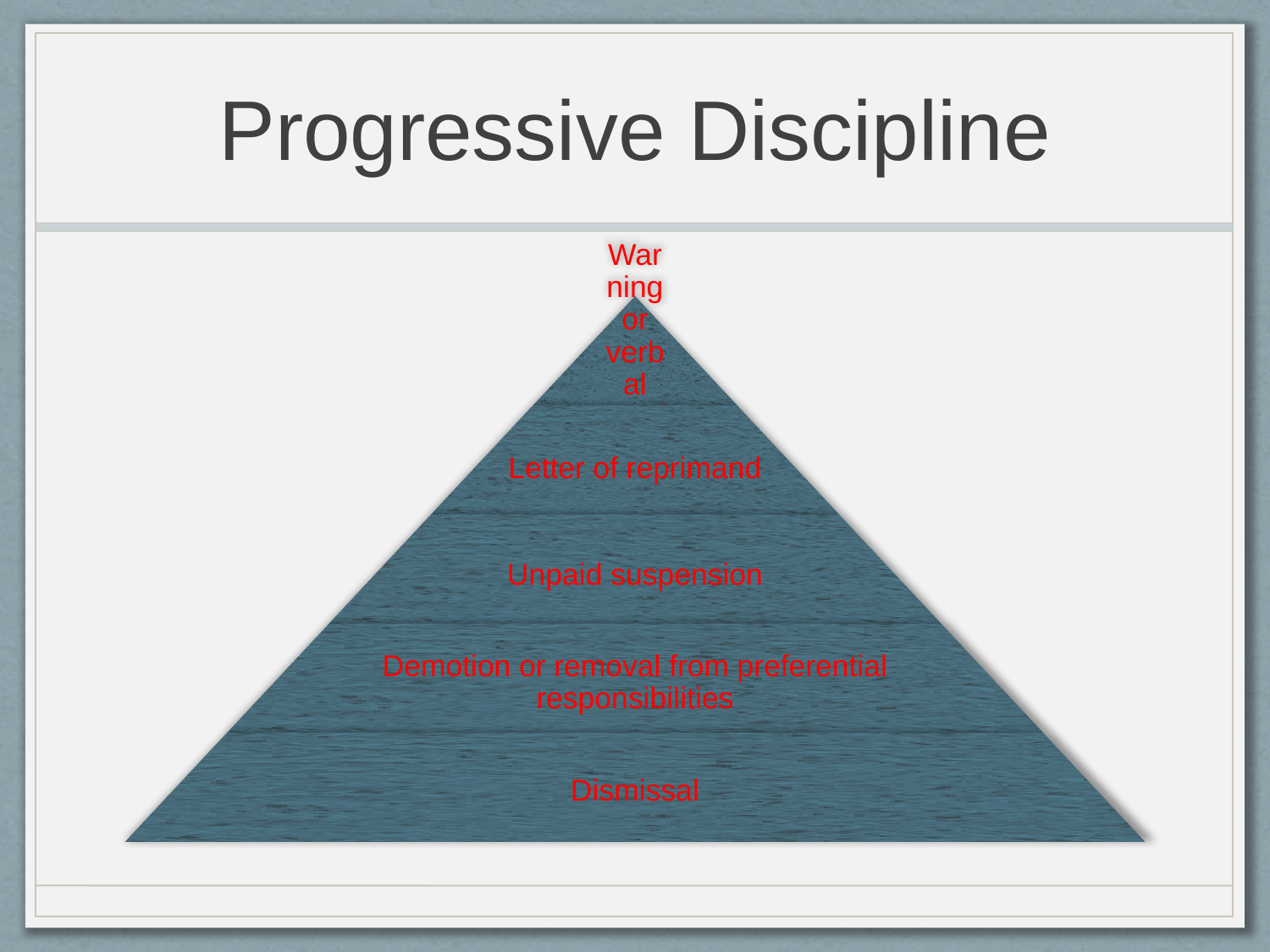

# Progressive Discipline
Warning or verbal reprimand
Letter of reprimand
Unpaid suspension
Demotion or removal from preferential responsibilities
Dismissal